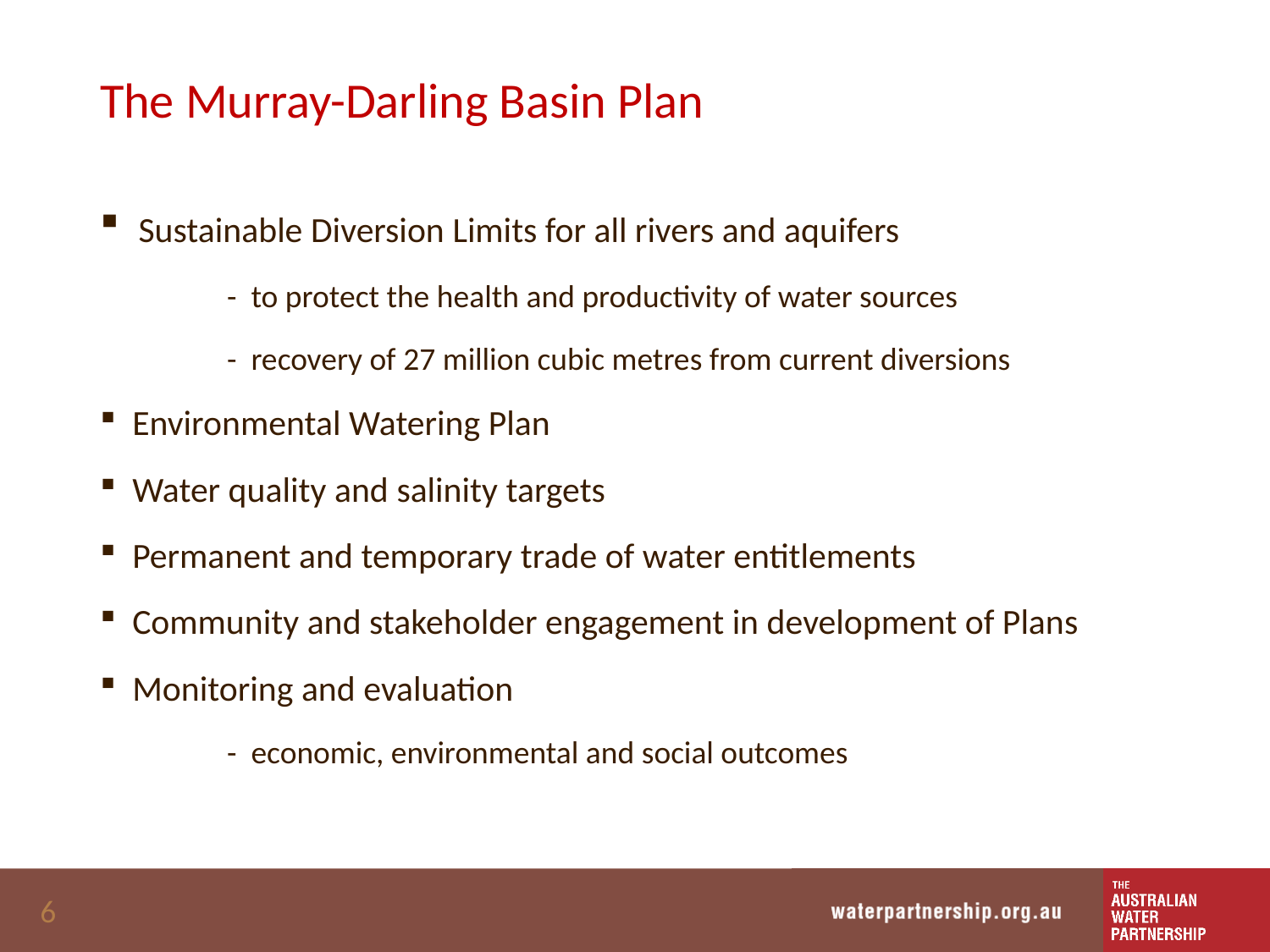

# The Murray-Darling Basin Plan
  Sustainable Diversion Limits for all rivers and aquifers
	-  to protect the health and productivity of water sources
	-  recovery of 27 million cubic metres from current diversions
  Environmental Watering Plan
  Water quality and salinity targets
  Permanent and temporary trade of water entitlements
  Community and stakeholder engagement in development of Plans
  Monitoring and evaluation
	-  economic, environmental and social outcomes